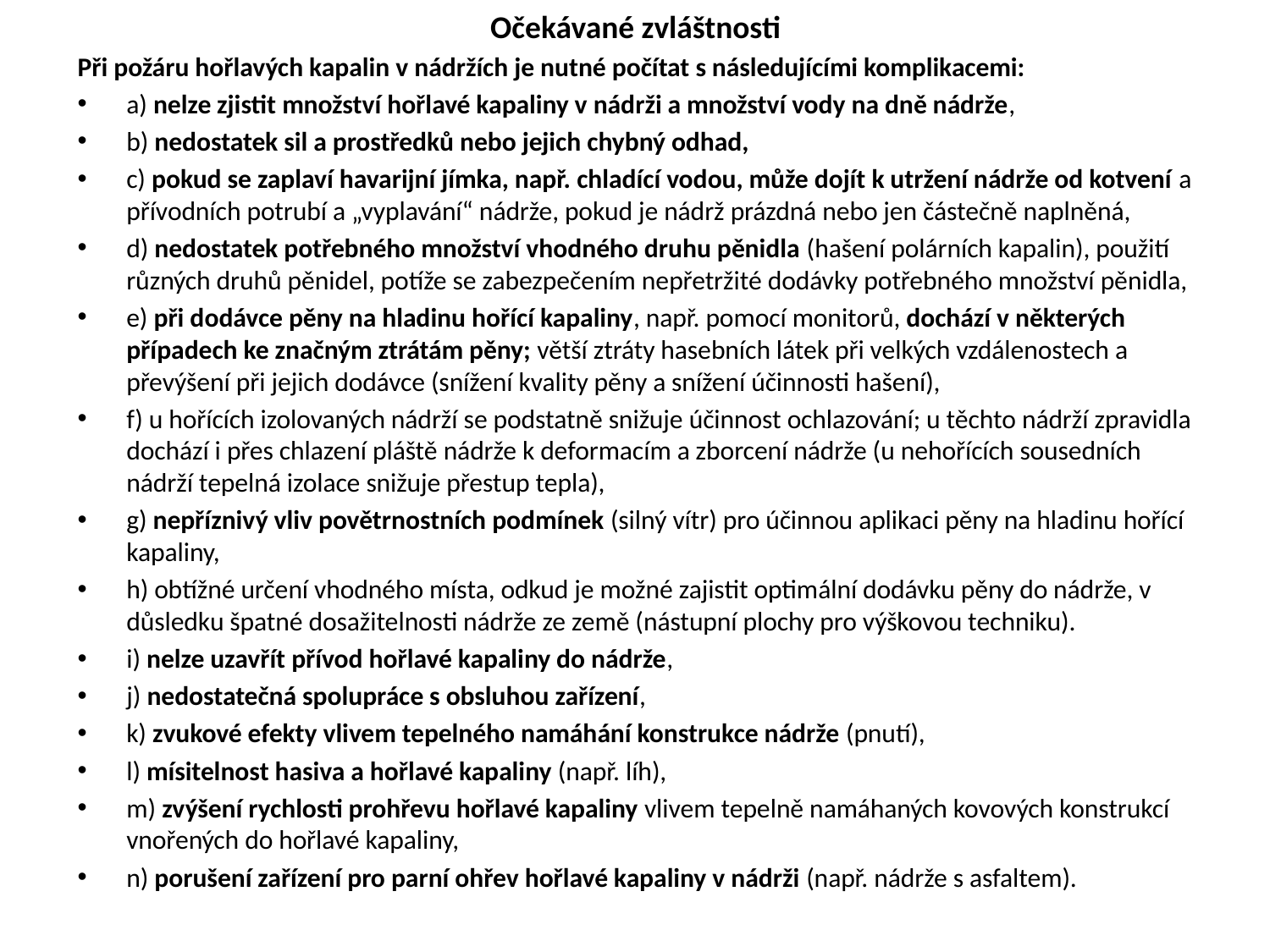

Očekávané zvláštnosti
Při požáru hořlavých kapalin v nádržích je nutné počítat s následujícími komplikacemi:
a) nelze zjistit množství hořlavé kapaliny v nádrži a množství vody na dně nádrže,
b) nedostatek sil a prostředků nebo jejich chybný odhad,
c) pokud se zaplaví havarijní jímka, např. chladící vodou, může dojít k utržení nádrže od kotvení a přívodních potrubí a „vyplavání“ nádrže, pokud je nádrž prázdná nebo jen částečně naplněná,
d) nedostatek potřebného množství vhodného druhu pěnidla (hašení polárních kapalin), použití různých druhů pěnidel, potíže se zabezpečením nepřetržité dodávky potřebného množství pěnidla,
e) při dodávce pěny na hladinu hořící kapaliny, např. pomocí monitorů, dochází v některých případech ke značným ztrátám pěny; větší ztráty hasebních látek při velkých vzdálenostech a převýšení při jejich dodávce (snížení kvality pěny a snížení účinnosti hašení),
f) u hořících izolovaných nádrží se podstatně snižuje účinnost ochlazování; u těchto nádrží zpravidla dochází i přes chlazení pláště nádrže k deformacím a zborcení nádrže (u nehořících sousedních nádrží tepelná izolace snižuje přestup tepla),
g) nepříznivý vliv povětrnostních podmínek (silný vítr) pro účinnou aplikaci pěny na hladinu hořící kapaliny,
h) obtížné určení vhodného místa, odkud je možné zajistit optimální dodávku pěny do nádrže, v důsledku špatné dosažitelnosti nádrže ze země (nástupní plochy pro výškovou techniku).
i) nelze uzavřít přívod hořlavé kapaliny do nádrže,
j) nedostatečná spolupráce s obsluhou zařízení,
k) zvukové efekty vlivem tepelného namáhání konstrukce nádrže (pnutí),
l) mísitelnost hasiva a hořlavé kapaliny (např. líh),
m) zvýšení rychlosti prohřevu hořlavé kapaliny vlivem tepelně namáhaných kovových konstrukcí vnořených do hořlavé kapaliny,
n) porušení zařízení pro parní ohřev hořlavé kapaliny v nádrži (např. nádrže s asfaltem).
#